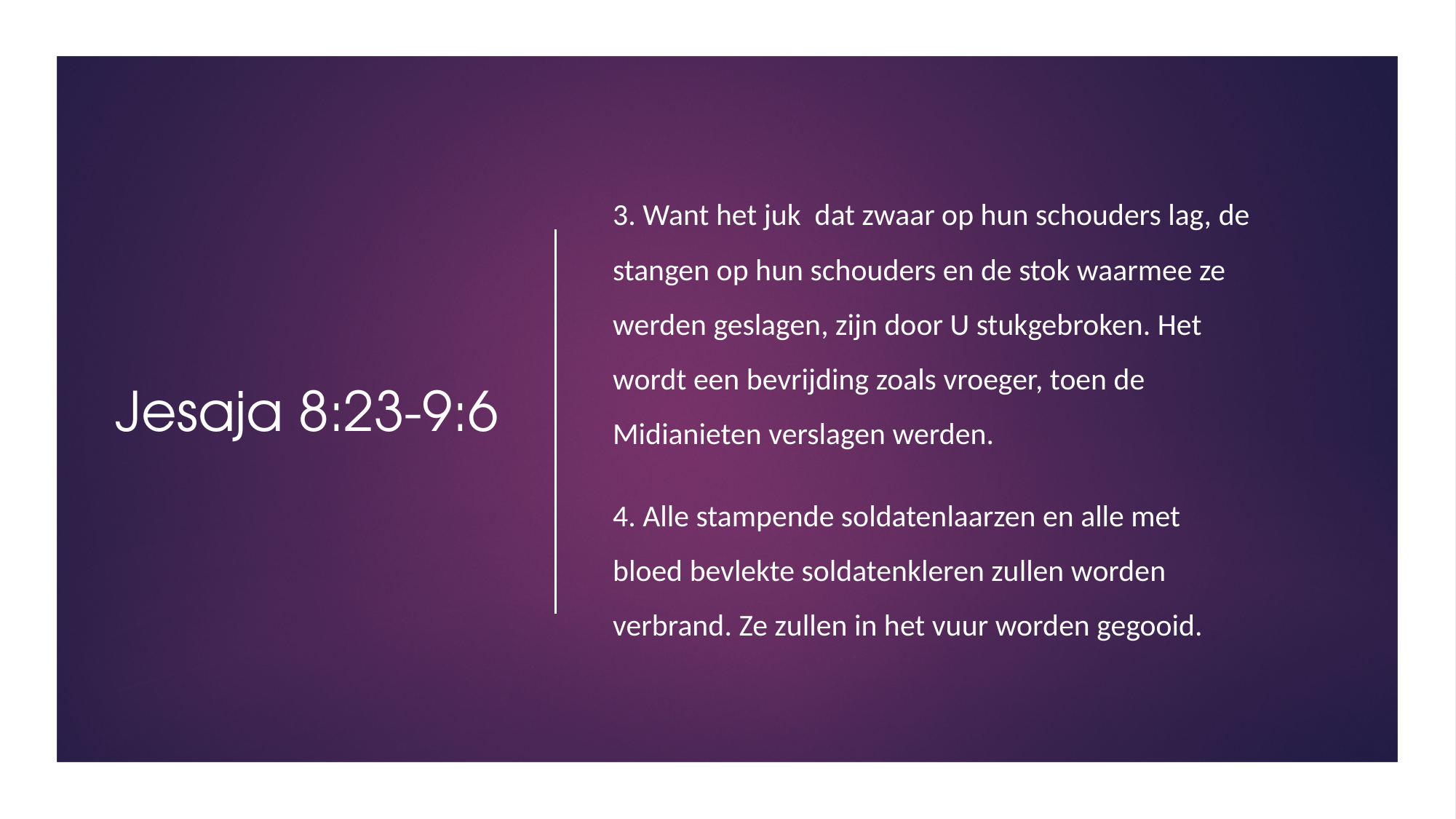

# Jesaja 8:23-9:6
3. Want het juk  dat zwaar op hun schouders lag, de stangen op hun schouders en de stok waarmee ze werden geslagen, zijn door U stukgebroken. Het wordt een bevrijding zoals vroeger, toen de Midianieten verslagen werden.
4. Alle stampende soldatenlaarzen en alle met bloed bevlekte soldatenkleren zullen worden verbrand. Ze zullen in het vuur worden gegooid.